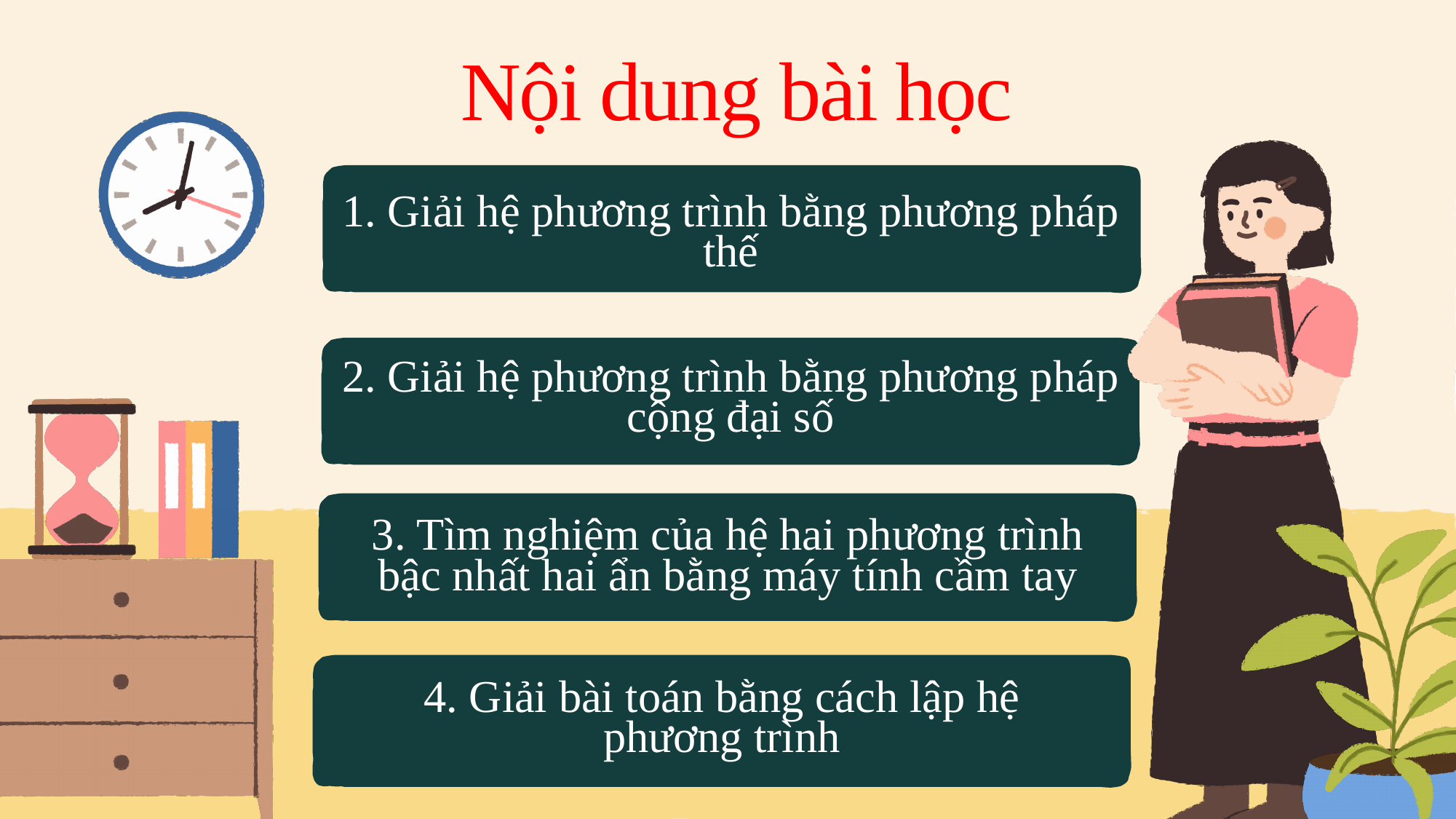

Nội dung bài học

1. Giải hệ phương trình bằng phương pháp thế

2. Giải hệ phương trình bằng phương pháp cộng đại số

3. Tìm nghiệm của hệ hai phương trình bậc nhất hai ẩn bằng máy tính cầm tay

4. Giải bài toán bằng cách lập hệ phương trình